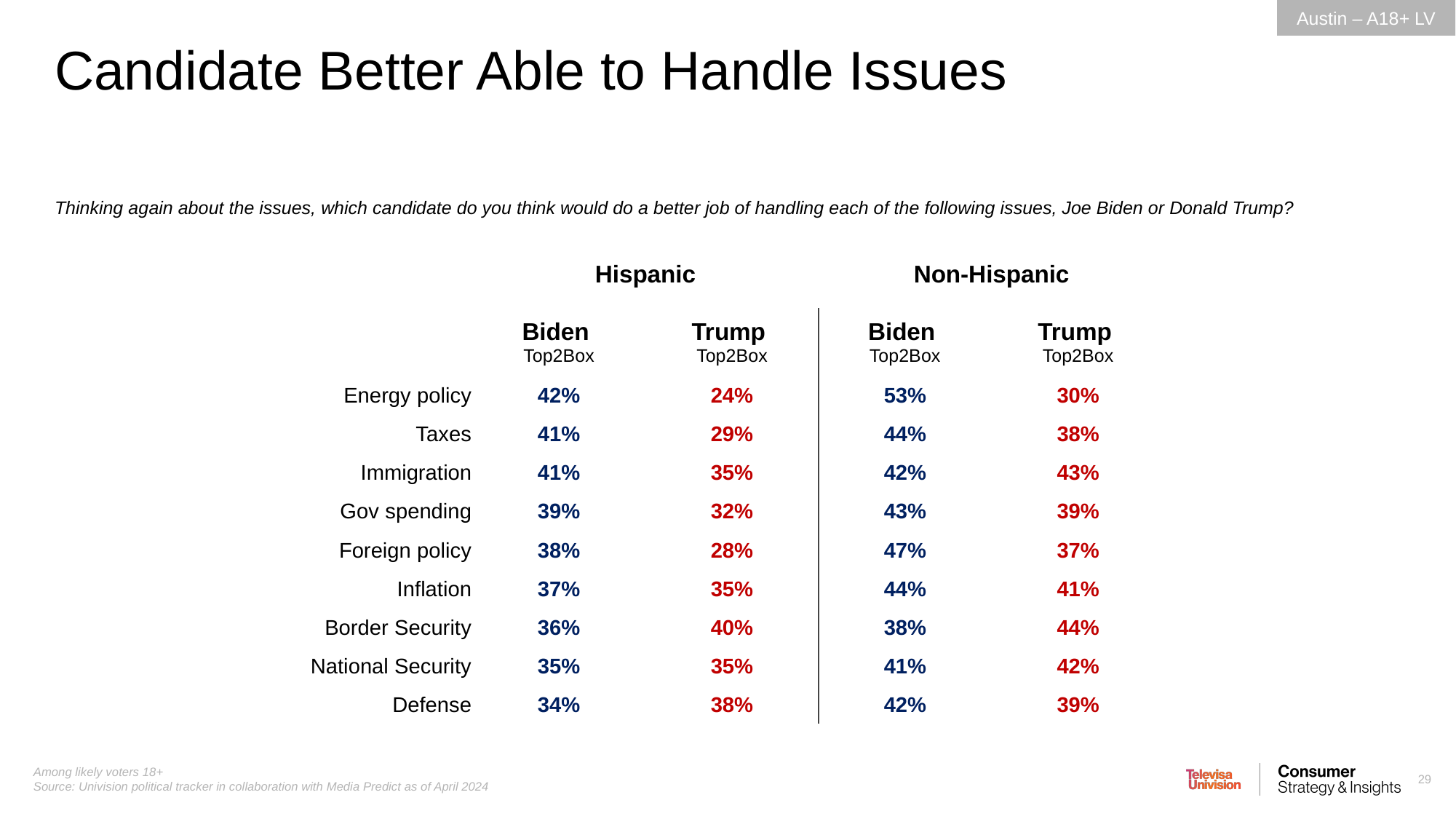

Candidate Better Able to Handle Issues
Thinking again about the issues, which candidate do you think would do a better job of handling each of the following issues, Joe Biden or Donald Trump?
|  | Hispanic |  | Non-Hispanic |  |
| --- | --- | --- | --- | --- |
|  | Biden Top2Box | Trump Top2Box | Biden Top2Box | Trump Top2Box |
| Energy policy | 42% | 24% | 53% | 30% |
| Taxes | 41% | 29% | 44% | 38% |
| Immigration | 41% | 35% | 42% | 43% |
| Gov spending | 39% | 32% | 43% | 39% |
| Foreign policy | 38% | 28% | 47% | 37% |
| Inflation | 37% | 35% | 44% | 41% |
| Border Security | 36% | 40% | 38% | 44% |
| National Security | 35% | 35% | 41% | 42% |
| Defense | 34% | 38% | 42% | 39% |